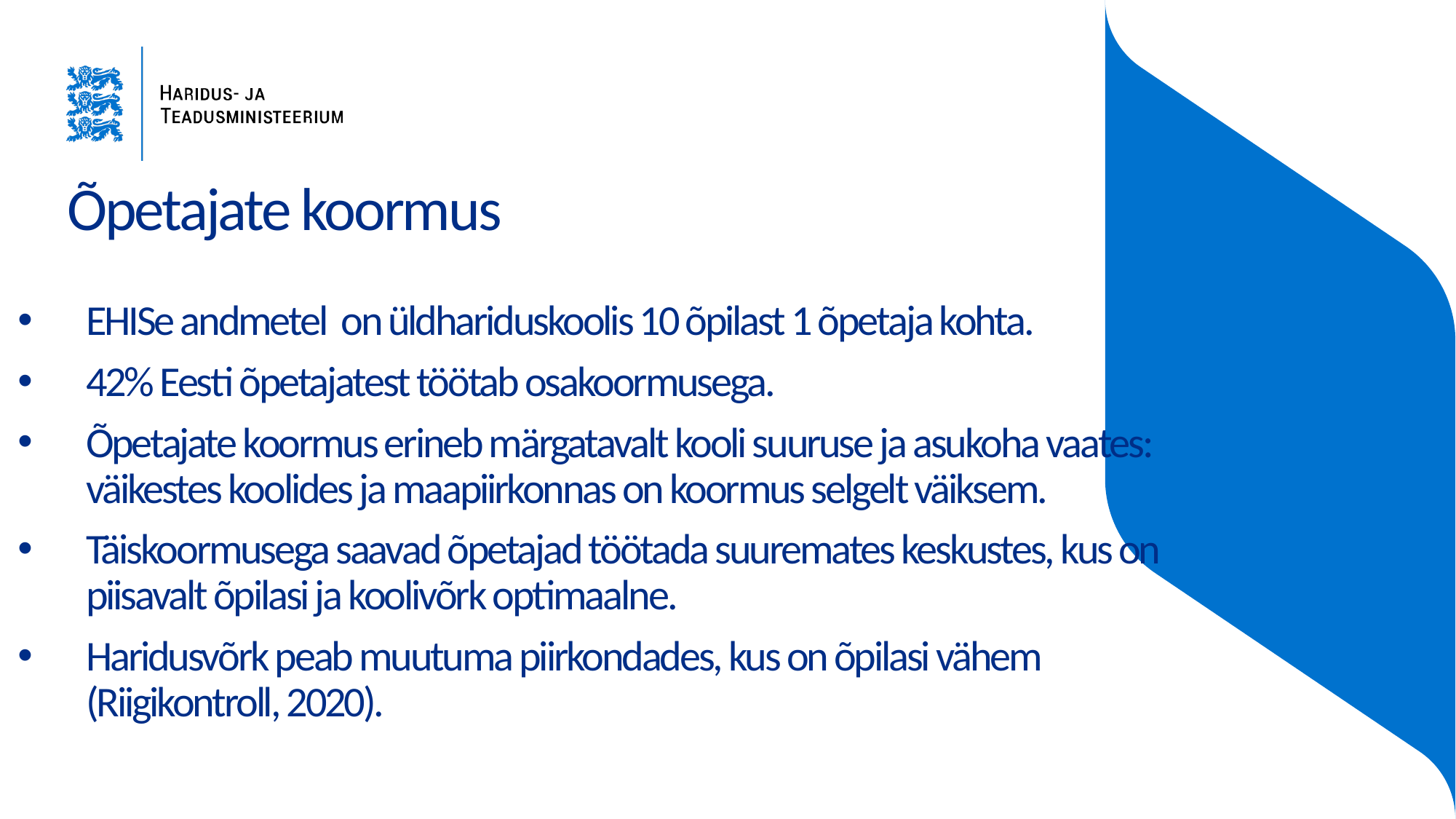

# Õpetajate koormus
EHISe andmetel  on üldhariduskoolis 10 õpilast 1 õpetaja kohta.
42% Eesti õpetajatest töötab osakoormusega.
Õpetajate koormus erineb märgatavalt kooli suuruse ja asukoha vaates: väikestes koolides ja maapiirkonnas on koormus selgelt väiksem.
Täiskoormusega saavad õpetajad töötada suuremates keskustes, kus on piisavalt õpilasi ja koolivõrk optimaalne.
Haridusvõrk peab muutuma piirkondades, kus on õpilasi vähem (Riigikontroll, 2020).